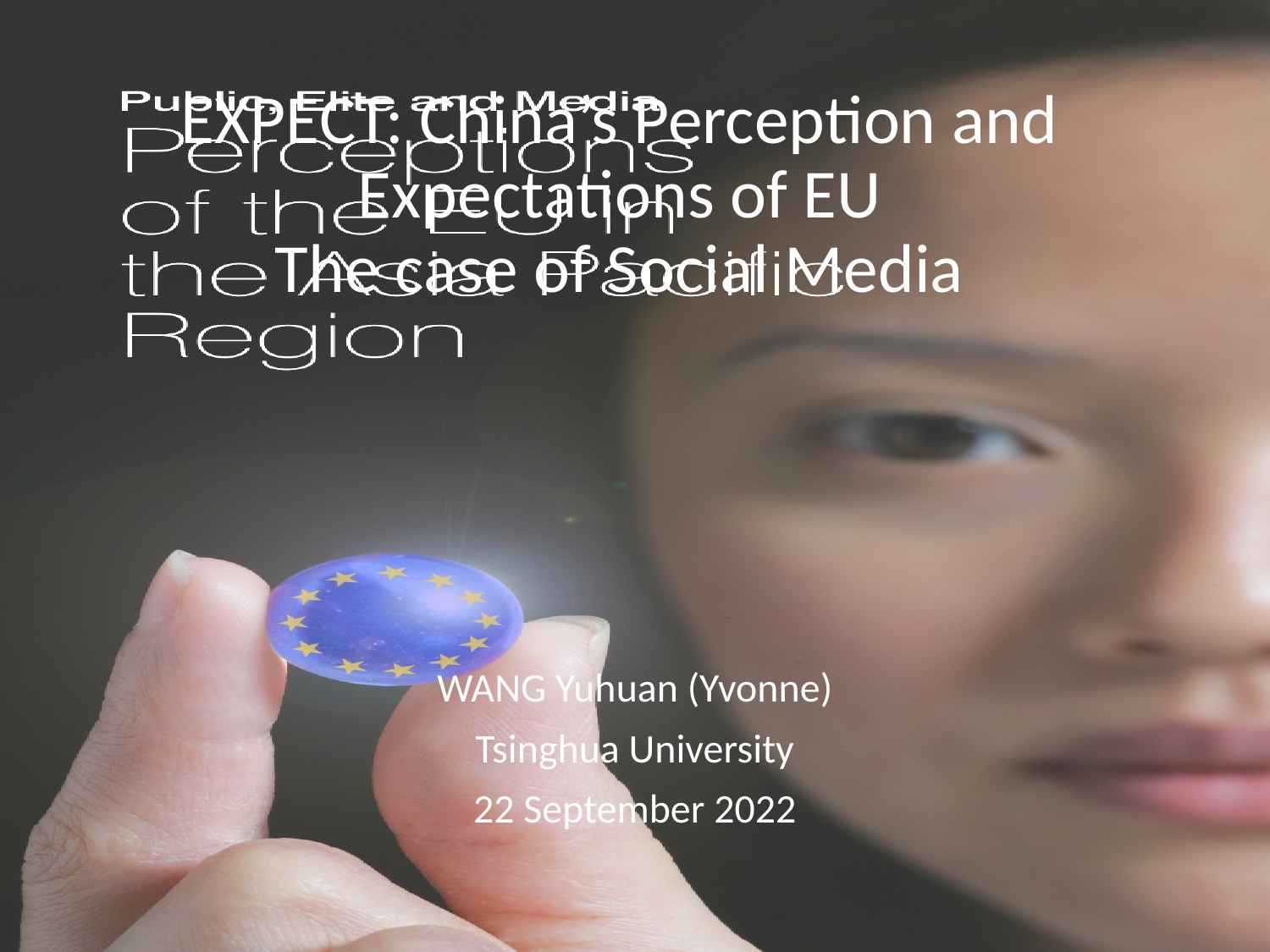

# EXPECT: China’s Perception and Expectations of EU The case of Social Media
WANG Yuhuan (Yvonne)
Tsinghua University
22 September 2022